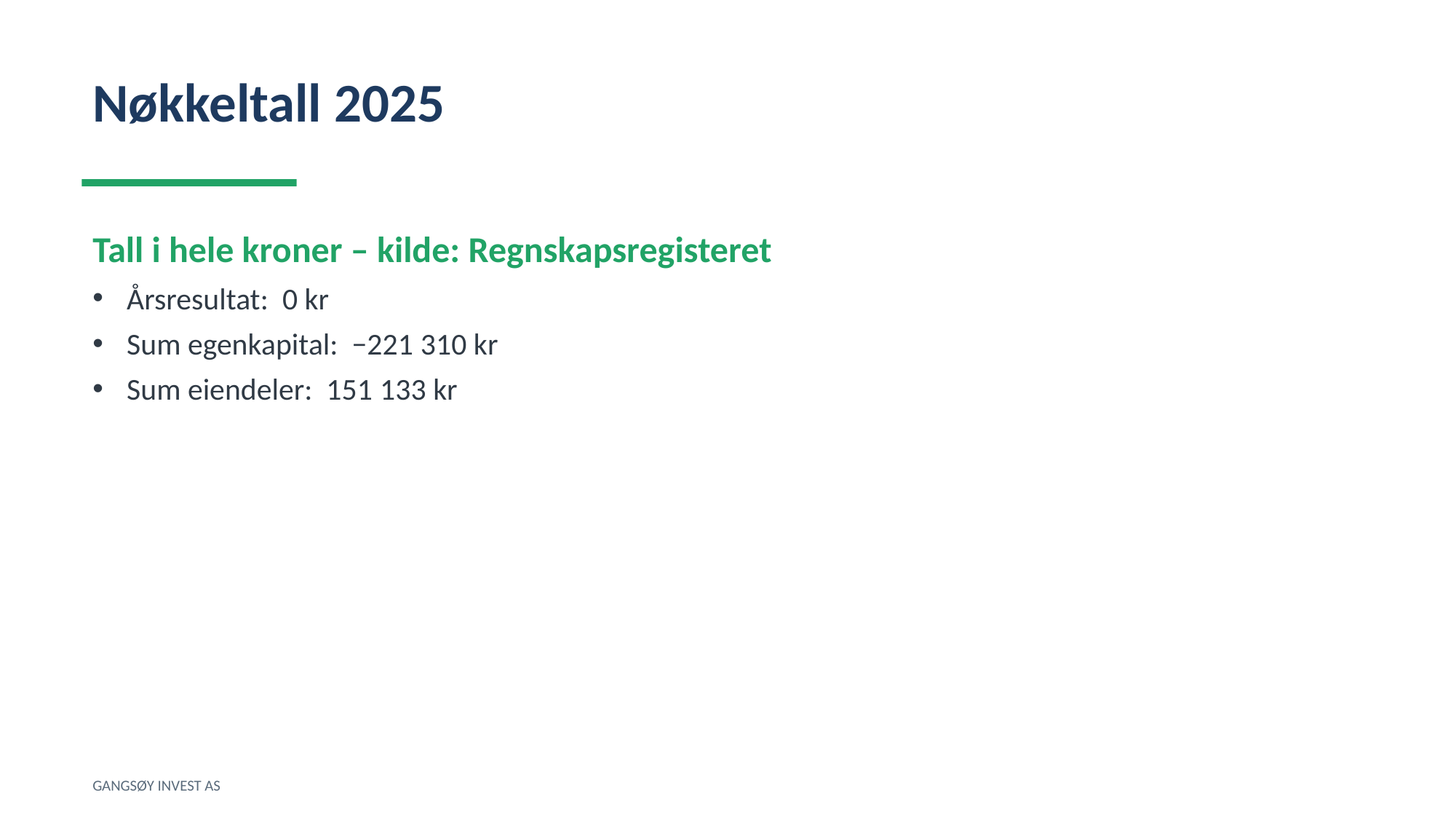

Nøkkeltall 2025

Tall i hele kroner – kilde: Regnskapsregisteret
Årsresultat:  0 kr
Sum egenkapital:  −221 310 kr
Sum eiendeler:  151 133 kr
GANGSØY INVEST AS